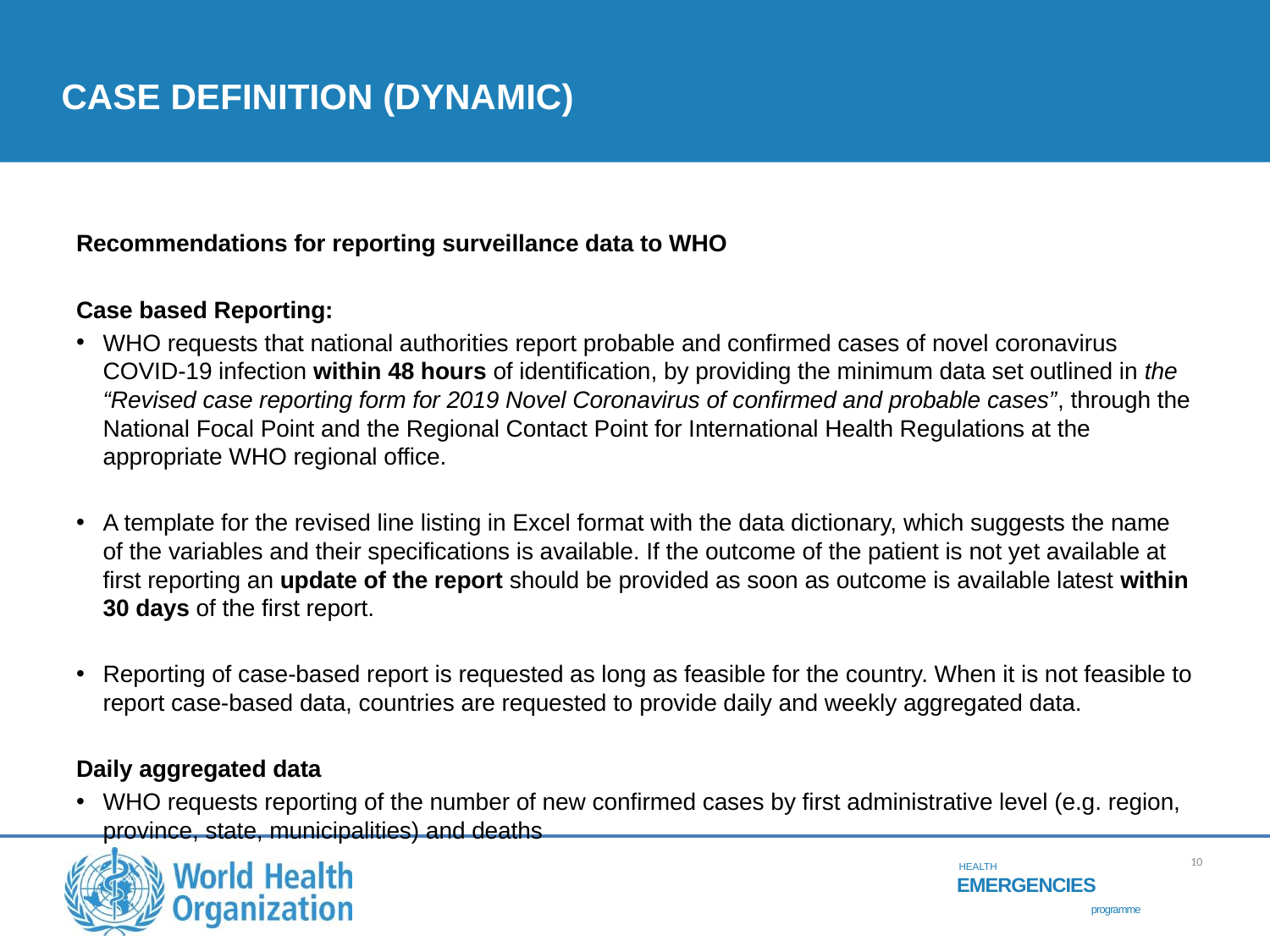

# CASE DEFINITION (DYNAMIC)
Recommendations for reporting surveillance data to WHO

Case based Reporting:
WHO requests that national authorities report probable and confirmed cases of novel coronavirus COVID-19 infection within 48 hours of identification, by providing the minimum data set outlined in the “Revised case reporting form for 2019 Novel Coronavirus of confirmed and probable cases”, through the National Focal Point and the Regional Contact Point for International Health Regulations at the appropriate WHO regional office.

A template for the revised line listing in Excel format with the data dictionary, which suggests the name of the variables and their specifications is available. If the outcome of the patient is not yet available at first reporting an update of the report should be provided as soon as outcome is available latest within 30 days of the first report.

Reporting of case-based report is requested as long as feasible for the country. When it is not feasible to report case-based data, countries are requested to provide daily and weekly aggregated data.

Daily aggregated data
WHO requests reporting of the number of new confirmed cases by first administrative level (e.g. region, province, state, municipalities) and deaths

10